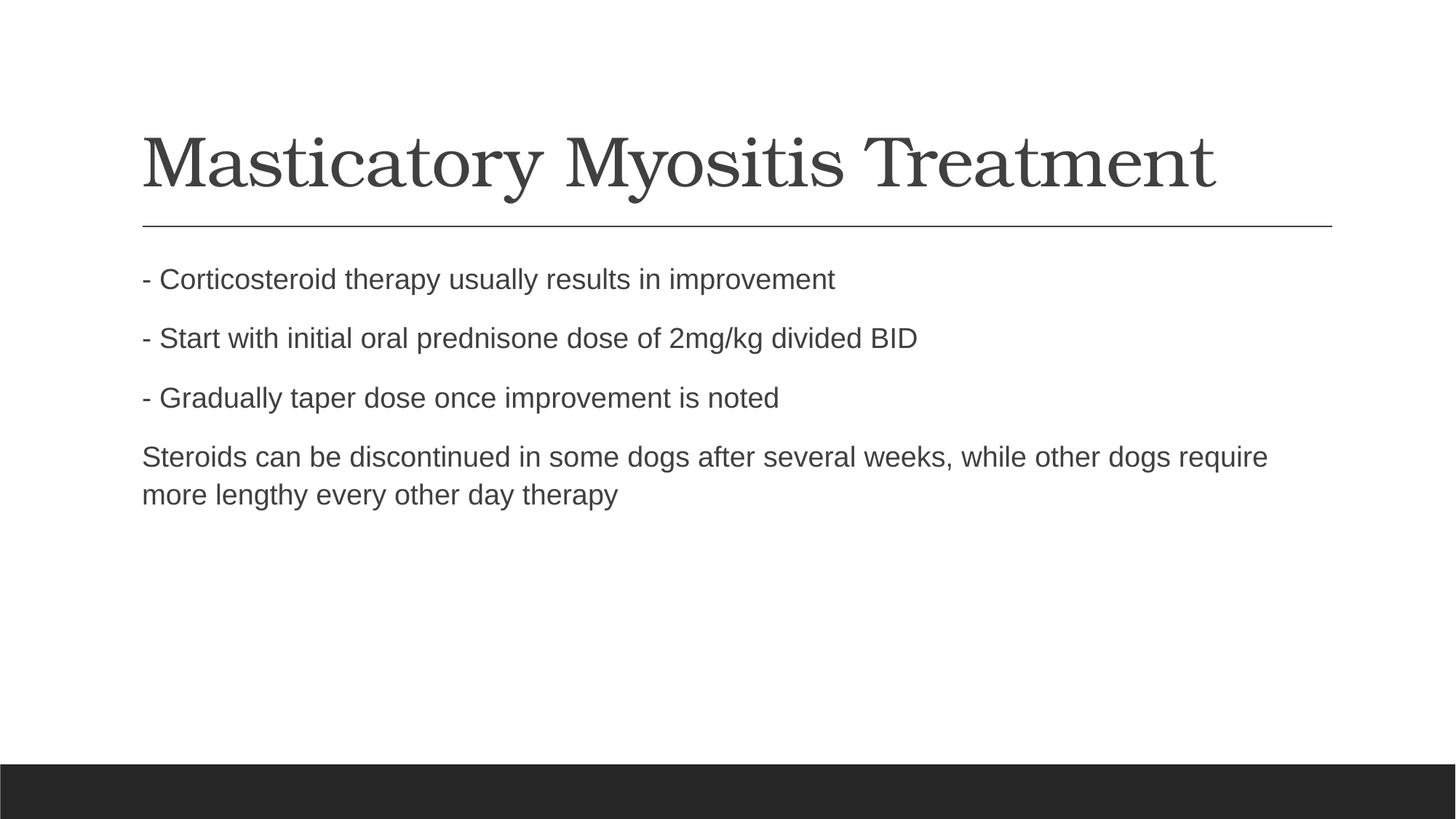

# Masticatory Myositis Treatment
- Corticosteroid therapy usually results in improvement
- Start with initial oral prednisone dose of 2mg/kg divided BID
- Gradually taper dose once improvement is noted
Steroids can be discontinued in some dogs after several weeks, while other dogs require more lengthy every other day therapy